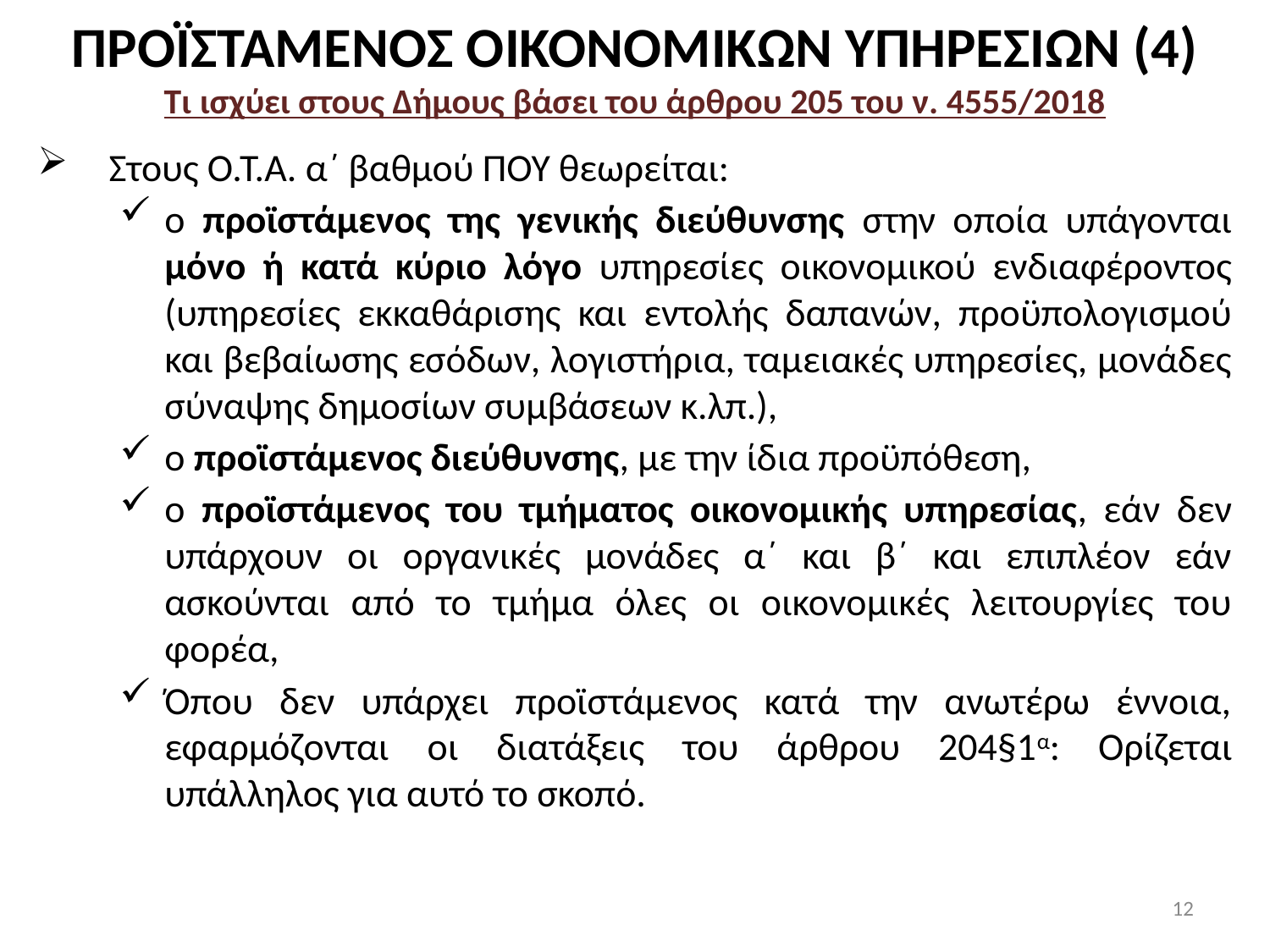

# ΠΡΟΪΣΤΑΜΕΝΟΣ ΟΙΚΟΝΟΜΙΚΩΝ ΥΠΗΡΕΣΙΩΝ (4) Τι ισχύει στους Δήμους βάσει του άρθρου 205 του ν. 4555/2018
Στους Ο.Τ.Α. α΄ βαθμού ΠΟΥ θεωρείται:
ο προϊστάμενος της γενικής διεύθυνσης στην οποία υπάγονται μόνο ή κατά κύριο λόγο υπηρεσίες οικονομικού ενδιαφέροντος (υπηρεσίες εκκαθάρισης και εντολής δαπανών, προϋπολογισμού και βεβαίωσης εσόδων, λογιστήρια, ταμειακές υπηρεσίες, μονάδες σύναψης δημοσίων συμβάσεων κ.λπ.),
ο προϊστάμενος διεύθυνσης, με την ίδια προϋπόθεση,
ο προϊστάμενος του τμήματος οικονομικής υπηρεσίας, εάν δεν υπάρχουν οι οργανικές μονάδες α΄ και β΄ και επιπλέον εάν ασκούνται από το τμήμα όλες οι οικονομικές λειτουργίες του φορέα,
Όπου δεν υπάρχει προϊστάμενος κατά την ανωτέρω έννοια, εφαρμόζονται οι διατάξεις του άρθρου 204§1α: Ορίζεται υπάλληλος για αυτό το σκοπό.

12